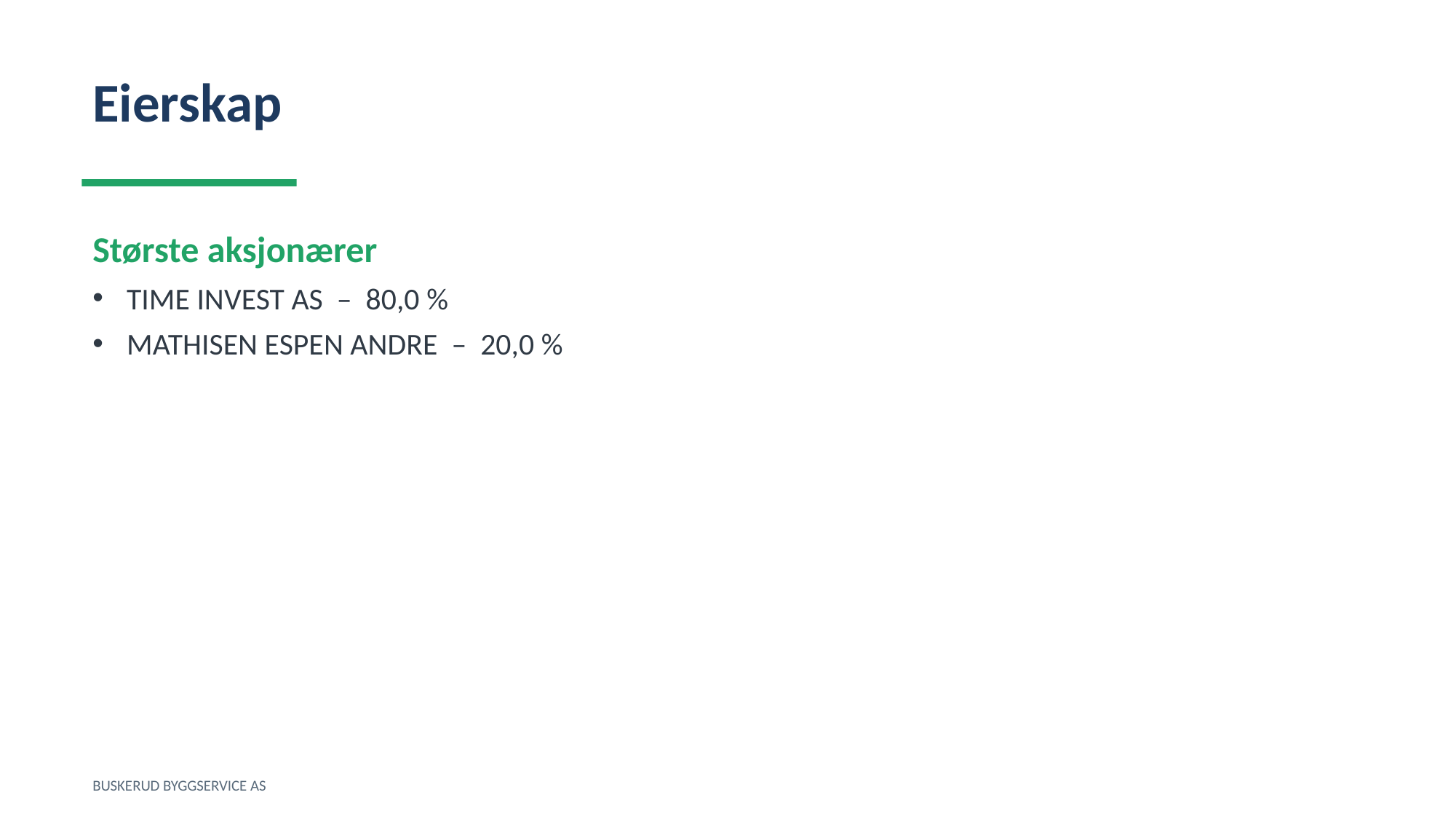

Eierskap

Største aksjonærer
TIME INVEST AS  –  80,0 %
MATHISEN ESPEN ANDRE  –  20,0 %
BUSKERUD BYGGSERVICE AS